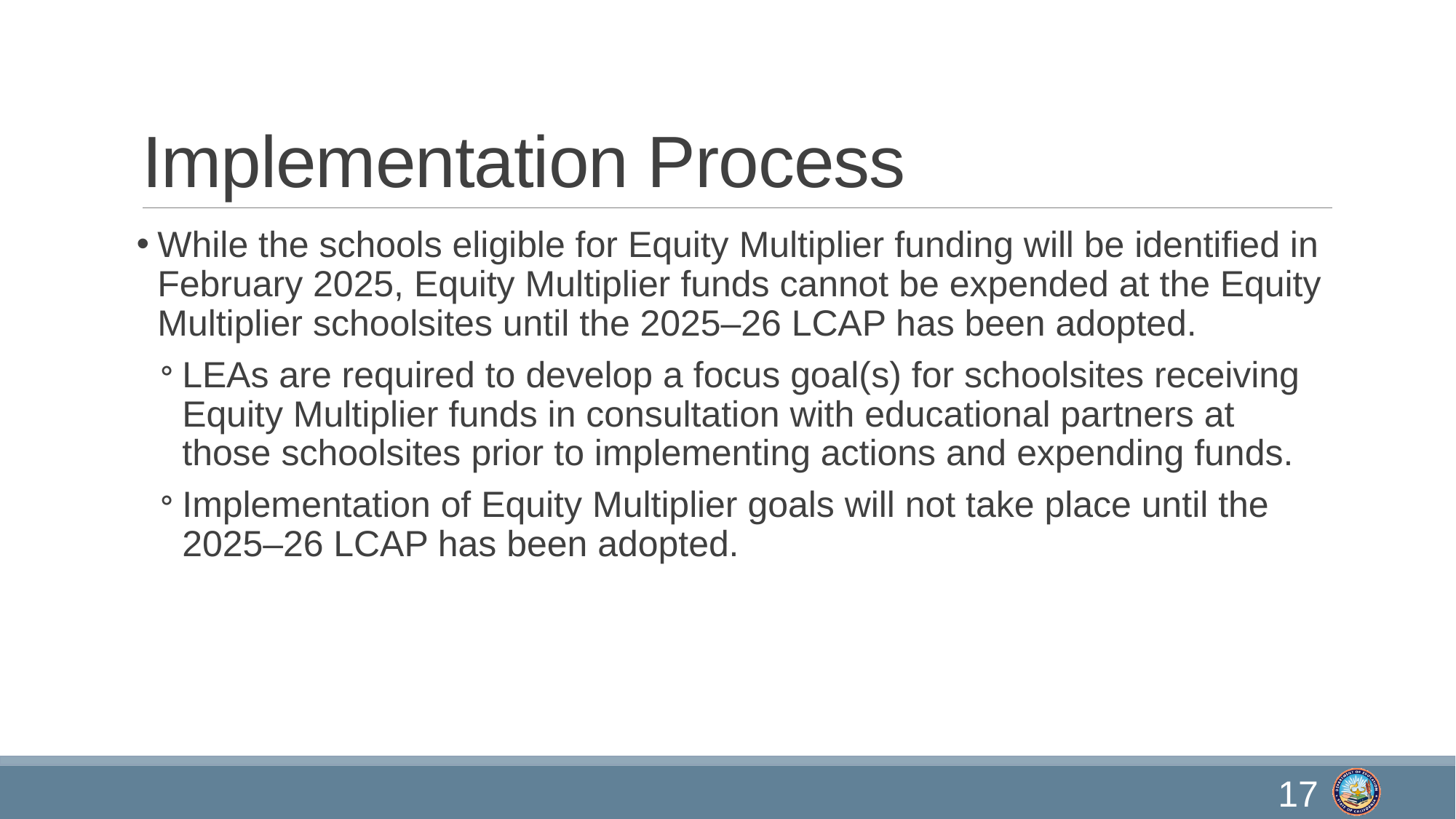

# Implementation Process
While the schools eligible for Equity Multiplier funding will be identified in February 2025, Equity Multiplier funds cannot be expended at the Equity Multiplier schoolsites until the 2025–26 LCAP has been adopted.
LEAs are required to develop a focus goal(s) for schoolsites receiving Equity Multiplier funds in consultation with educational partners at those schoolsites prior to implementing actions and expending funds.
Implementation of Equity Multiplier goals will not take place until the 2025–26 LCAP has been adopted.
17